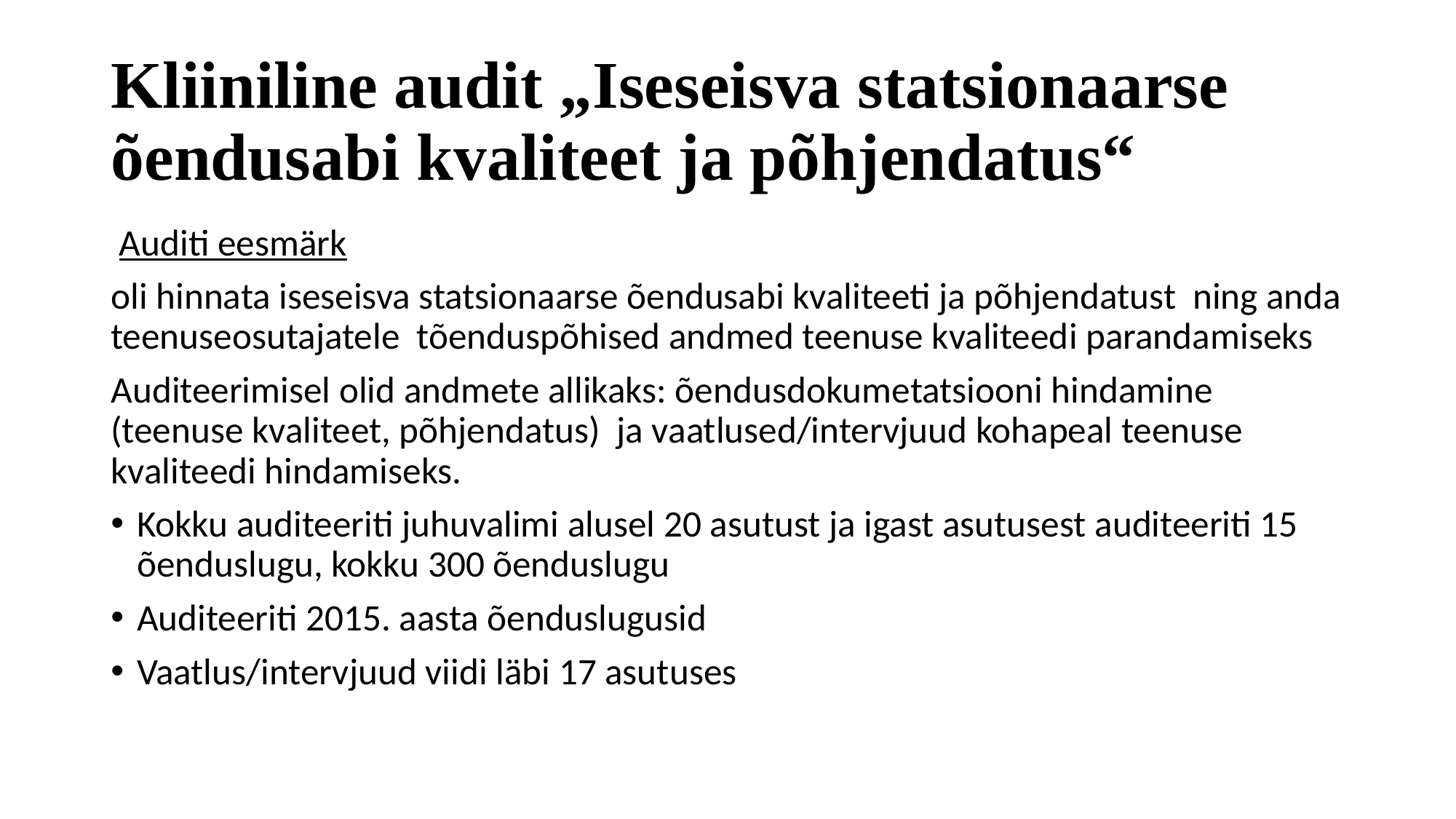

# Kliiniline audit „Iseseisva statsionaarse õendusabi kvaliteet ja põhjendatus“
 Auditi eesmärk
oli hinnata iseseisva statsionaarse õendusabi kvaliteeti ja põhjendatust  ning anda teenuseosutajatele  tõenduspõhised andmed teenuse kvaliteedi parandamiseks
Auditeerimisel olid andmete allikaks: õendusdokumetatsiooni hindamine  (teenuse kvaliteet, põhjendatus)  ja vaatlused/intervjuud kohapeal teenuse kvaliteedi hindamiseks.
Kokku auditeeriti juhuvalimi alusel 20 asutust ja igast asutusest auditeeriti 15 õenduslugu, kokku 300 õenduslugu
Auditeeriti 2015. aasta õenduslugusid
Vaatlus/intervjuud viidi läbi 17 asutuses